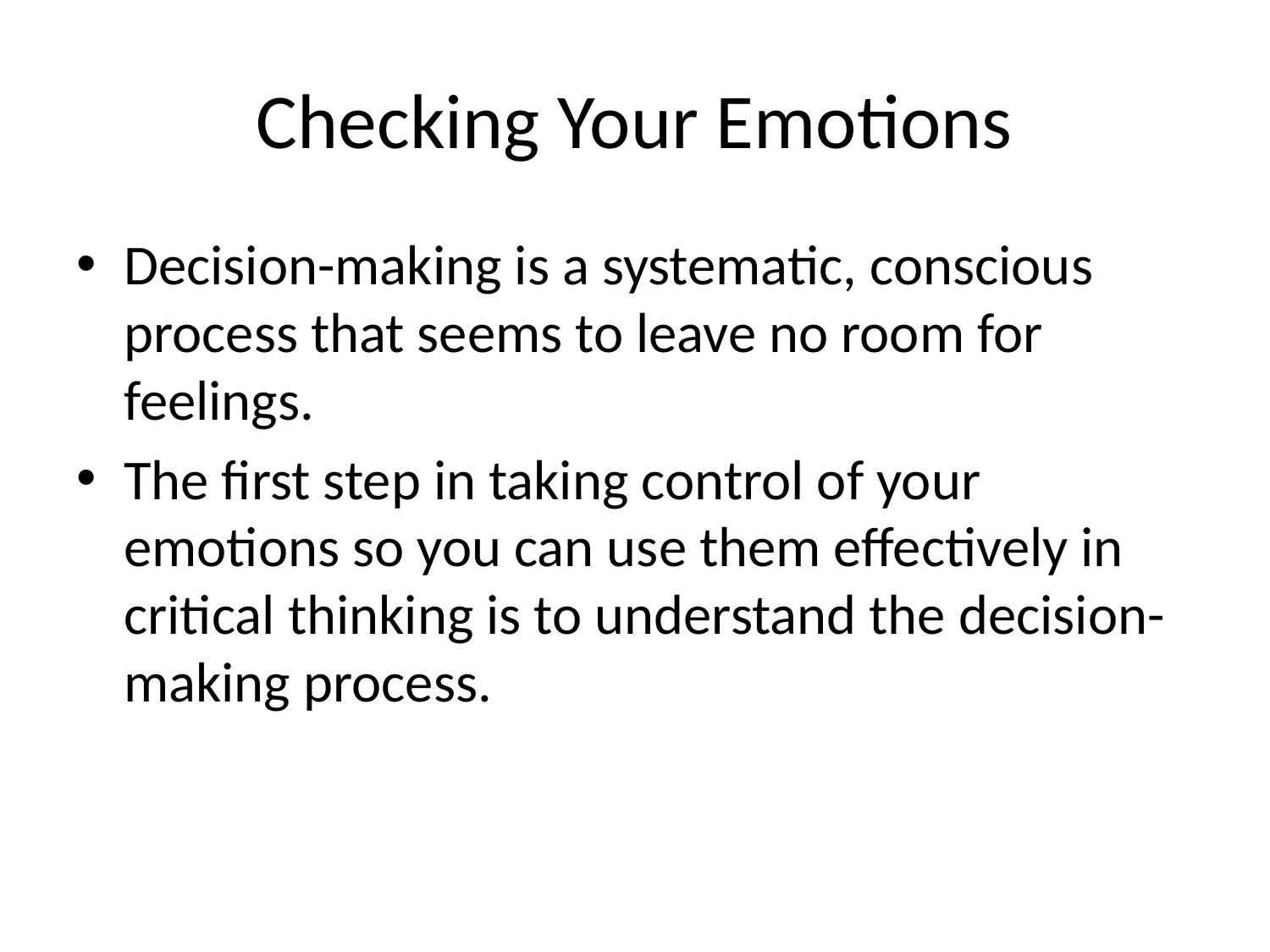

# Checking Your Emotions
Decision-making is a systematic, conscious process that seems to leave no room for feelings.
The first step in taking control of your emotions so you can use them effectively in critical thinking is to understand the decision-making process.